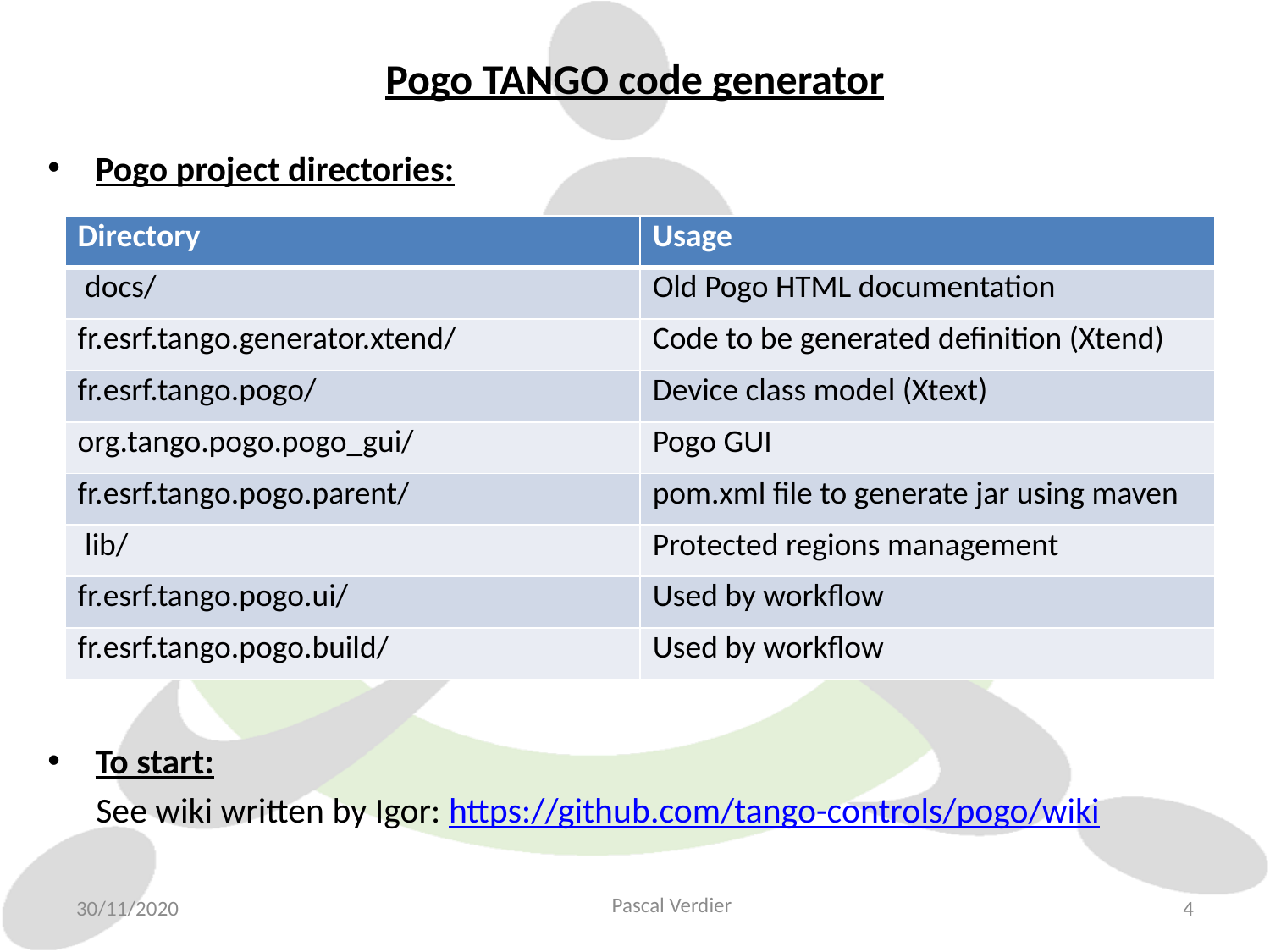

# Pogo TANGO code generator
Pogo project directories:

To start:
      See wiki written by Igor: https://github.com/tango-controls/pogo/wiki
| Directory | Usage |
| --- | --- |
| docs/ | Old Pogo HTML documentation |
| fr.esrf.tango.generator.xtend/ | Code to be generated definition (Xtend) |
| fr.esrf.tango.pogo/ | Device class model (Xtext) |
| org.tango.pogo.pogo\_gui/ | Pogo GUI |
| fr.esrf.tango.pogo.parent/ | pom.xml file to generate jar using maven |
| lib/ | Protected regions management |
| fr.esrf.tango.pogo.ui/ | Used by workflow |
| fr.esrf.tango.pogo.build/ | Used by workflow |
Pascal Verdier
30/11/2020
4